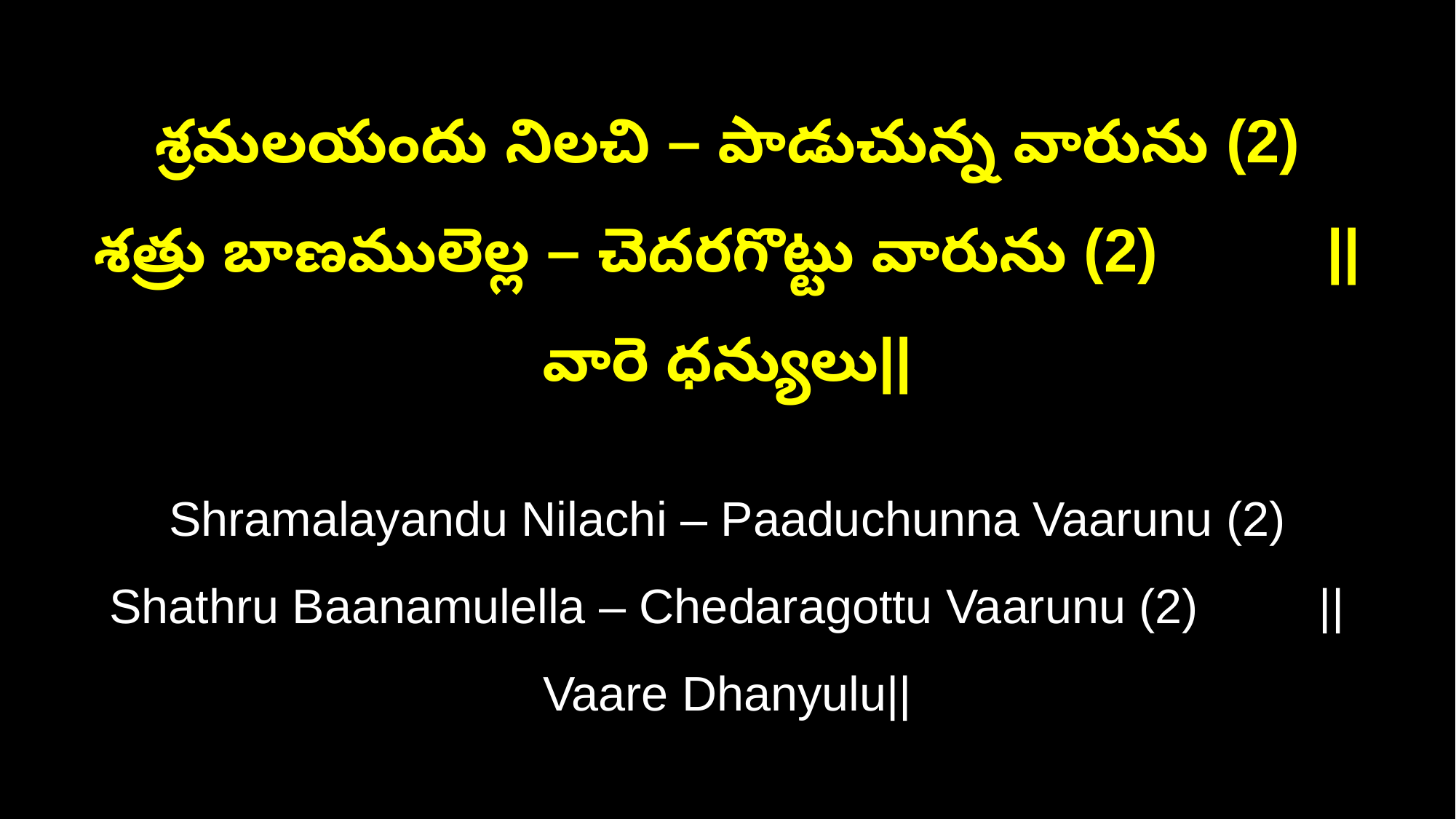

శ్రమలయందు నిలచి – పాడుచున్న వారును (2)
శత్రు బాణములెల్ల – చెదరగొట్టు వారును (2)          ||వారె ధన్యులు||
Shramalayandu Nilachi – Paaduchunna Vaarunu (2)
Shathru Baanamulella – Chedaragottu Vaarunu (2)         ||Vaare Dhanyulu||